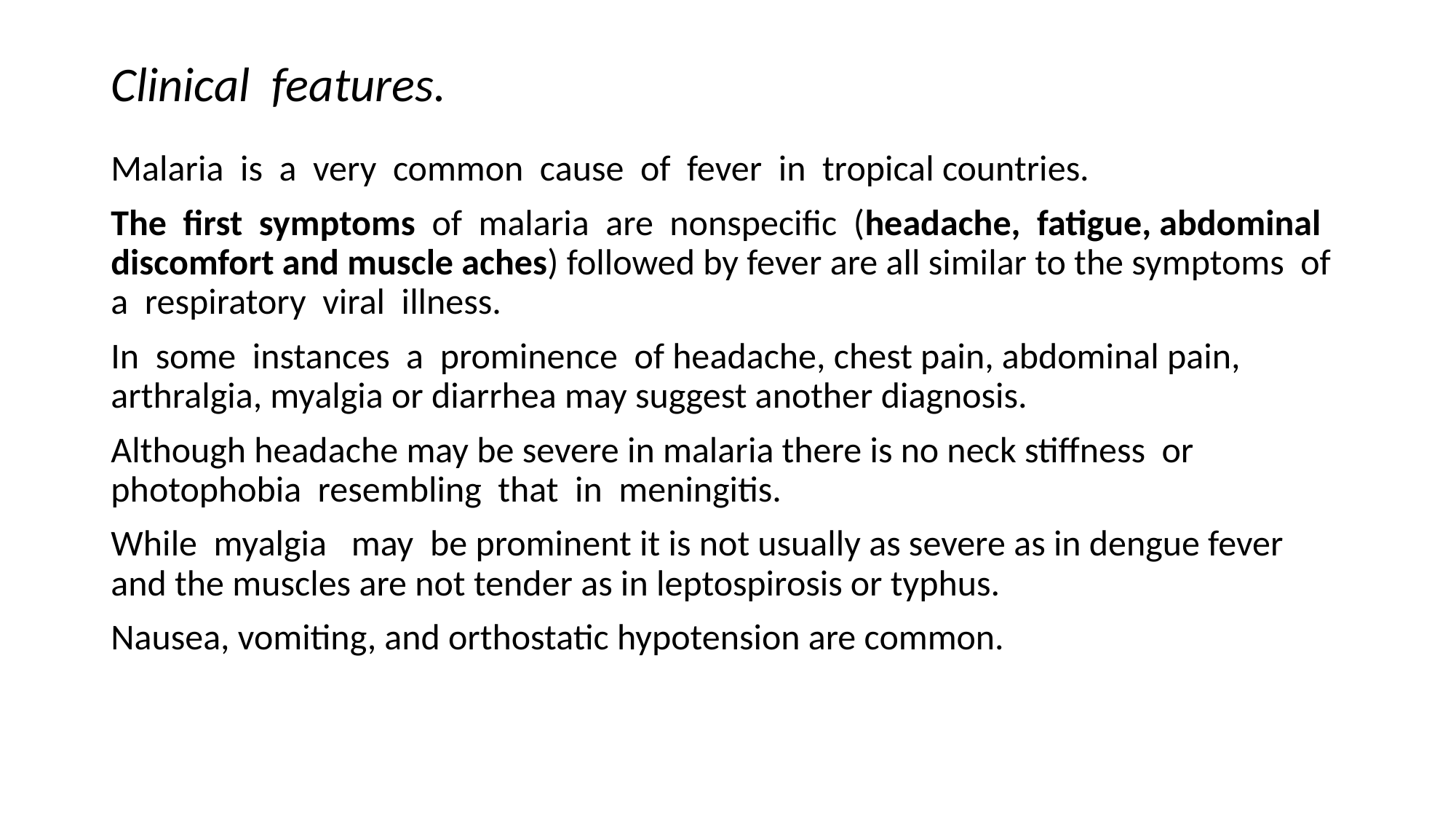

# Clinical  features.
Malaria  is  a  very  common  cause  of  fever  in  tropical countries.
The  first  symptoms  of  malaria  are  nonspecific  (headache,  fatigue, abdominal discomfort and muscle aches) followed by fever are all similar to the symptoms  of  a  respiratory  viral  illness.
In  some  instances  a  prominence  of headache, chest pain, abdominal pain, arthralgia, myalgia or diarrhea may suggest another diagnosis.
Although headache may be severe in malaria there is no neck stiffness  or  photophobia  resembling  that  in  meningitis.
While  myalgia   may  be prominent it is not usually as severe as in dengue fever and the muscles are not tender as in leptospirosis or typhus.
Nausea, vomiting, and orthostatic hypotension are common.